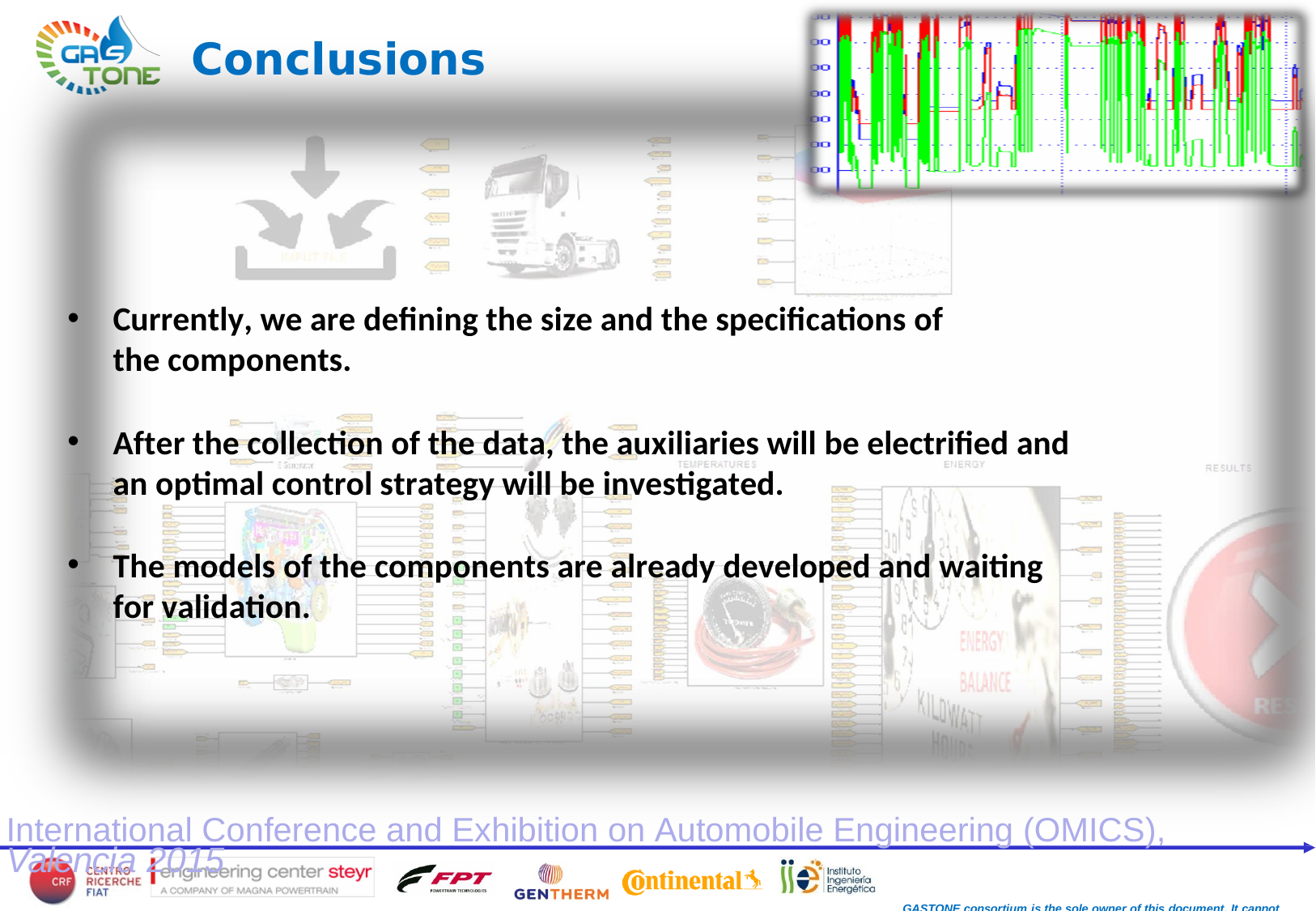

# Conclusions

Currently, we are defining the size and the specifications of the components.

After the collection of the data, the auxiliaries will be electrified and an optimal control strategy will be investigated.

The models of the components are already developed and waiting for validation.
International Conference and Exhibition on Automobile Engineering (OMICS), Valencia 2015
GASTONE consortium is the sole owner of this document. It cannot be copied or given to third parties without permission.